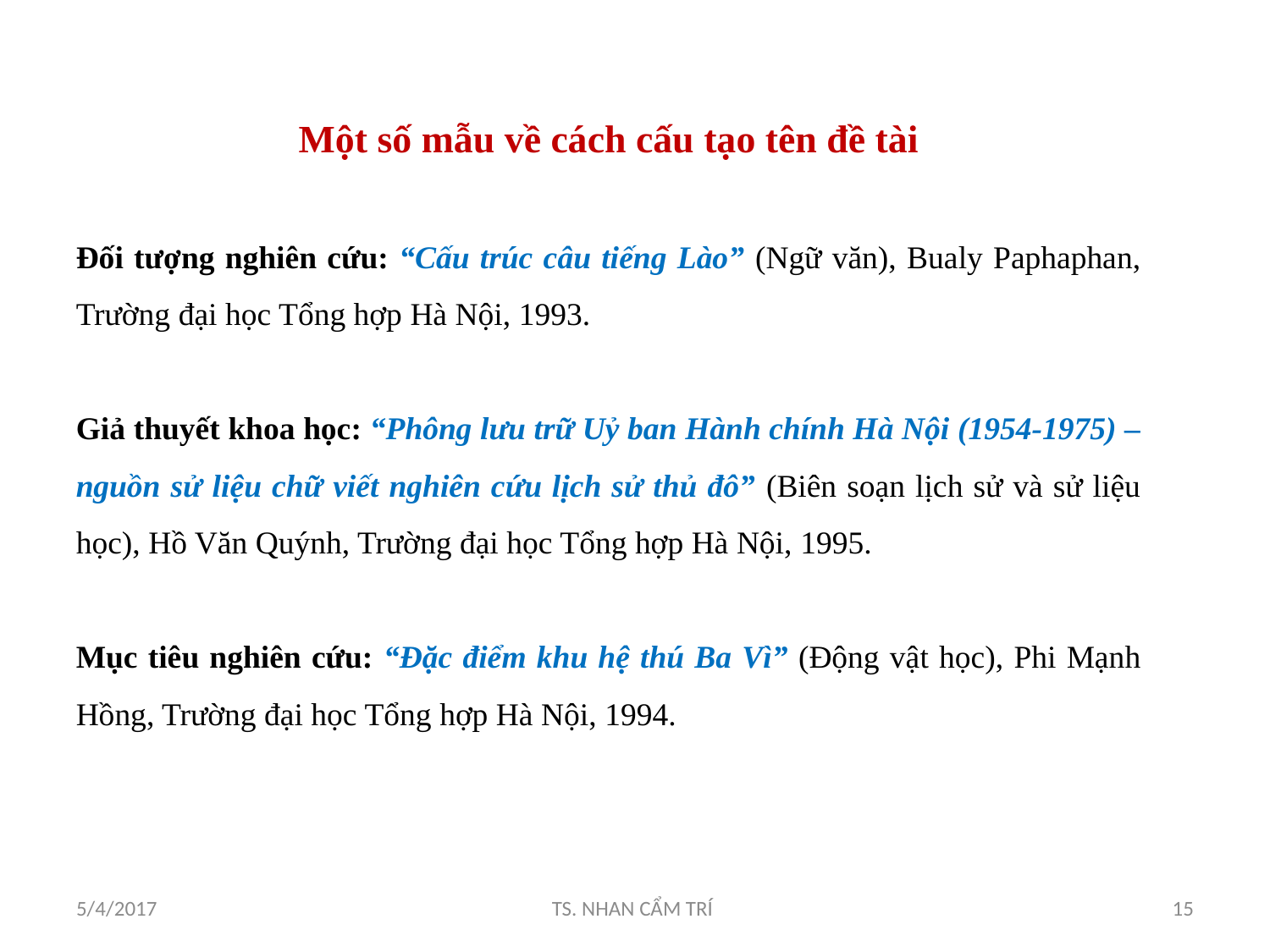

Một số mẫu về cách cấu tạo tên đề tài
Đối tượng nghiên cứu: “Cấu trúc câu tiếng Lào” (Ngữ văn), Bualy Paphaphan, Trường đại học Tổng hợp Hà Nội, 1993.
Giả thuyết khoa học: “Phông lưu trữ Uỷ ban Hành chính Hà Nội (1954-1975) – nguồn sử liệu chữ viết nghiên cứu lịch sử thủ đô” (Biên soạn lịch sử và sử liệu học), Hồ Văn Quýnh, Trường đại học Tổng hợp Hà Nội, 1995.
Mục tiêu nghiên cứu: “Đặc điểm khu hệ thú Ba Vì” (Động vật học), Phi Mạnh Hồng, Trường đại học Tổng hợp Hà Nội, 1994.

5/4/2017
TS. NHAN CẨM TRÍ
15